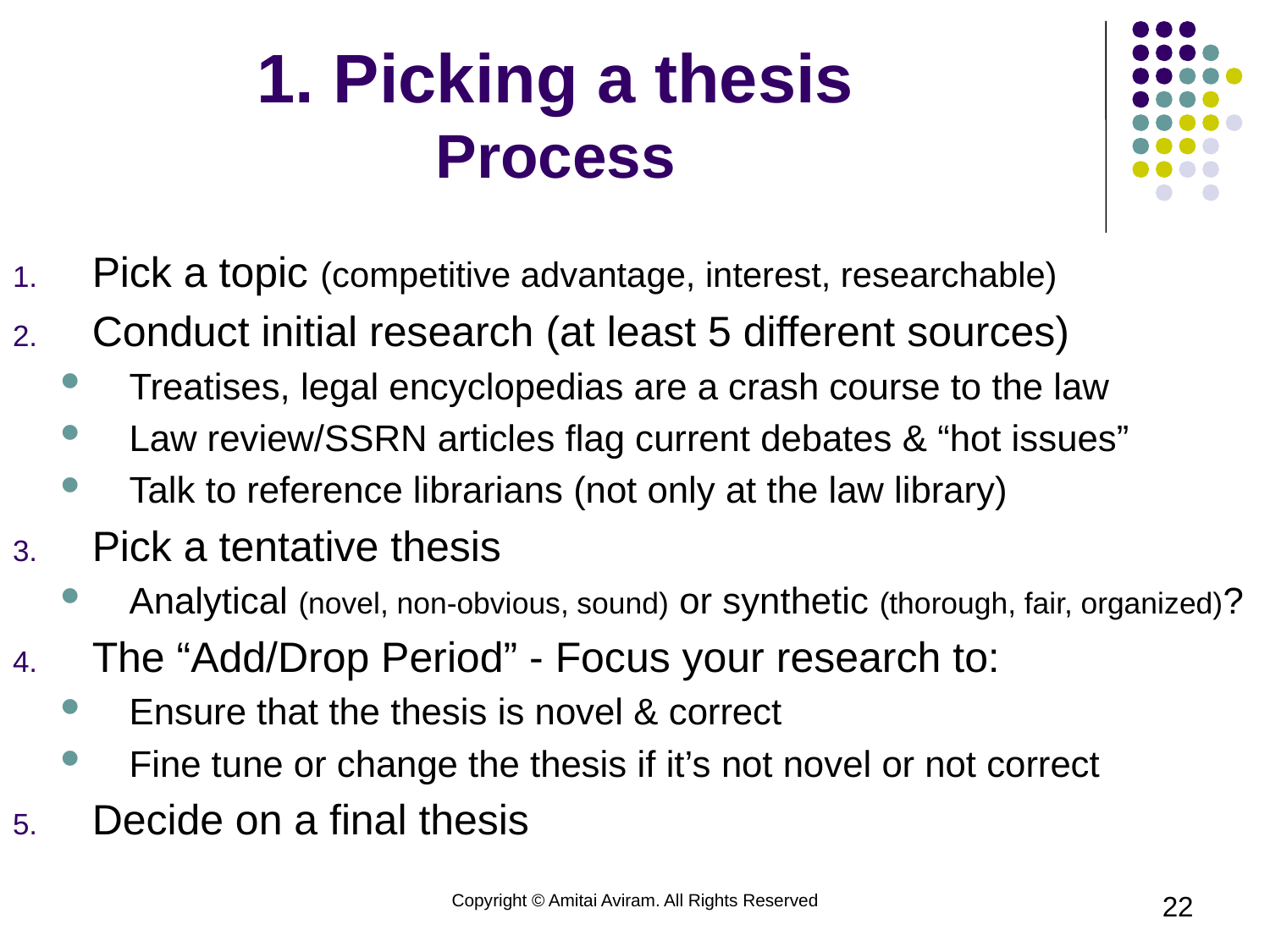

# 1. Picking a thesis Process
Pick a topic (competitive advantage, interest, researchable)
Conduct initial research (at least 5 different sources)
Treatises, legal encyclopedias are a crash course to the law
Law review/SSRN articles flag current debates & “hot issues”
Talk to reference librarians (not only at the law library)
Pick a tentative thesis
Analytical (novel, non-obvious, sound) or synthetic (thorough, fair, organized)?
The “Add/Drop Period” - Focus your research to:
Ensure that the thesis is novel & correct
Fine tune or change the thesis if it’s not novel or not correct
Decide on a final thesis
Copyright © Amitai Aviram. All Rights Reserved
22